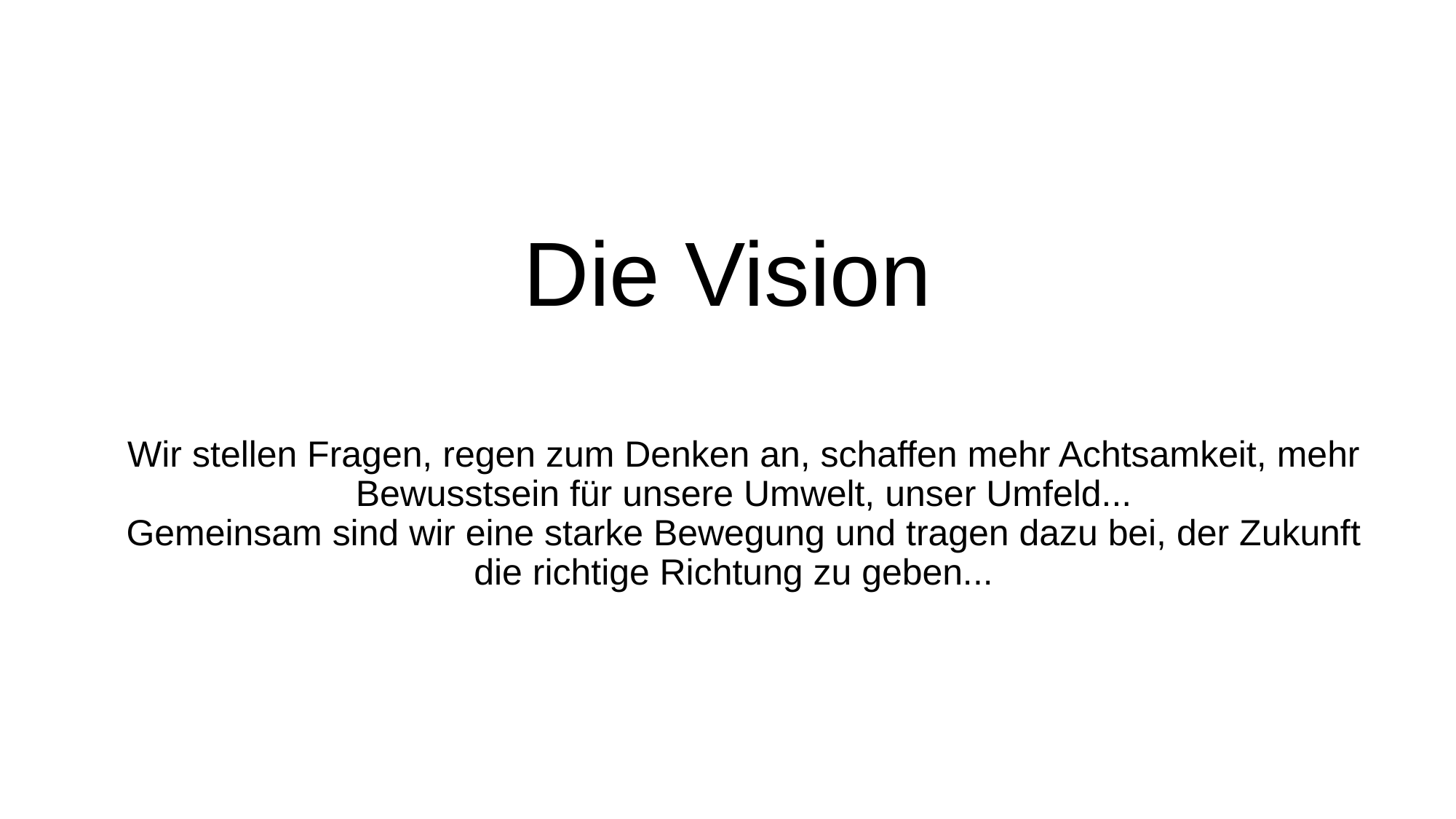

# Die Vision
Wir stellen Fragen, regen zum Denken an, schaffen mehr Achtsamkeit, mehr Bewusstsein für unsere Umwelt, unser Umfeld...
Gemeinsam sind wir eine starke Bewegung und tragen dazu bei, der Zukunft die richtige Richtung zu geben...